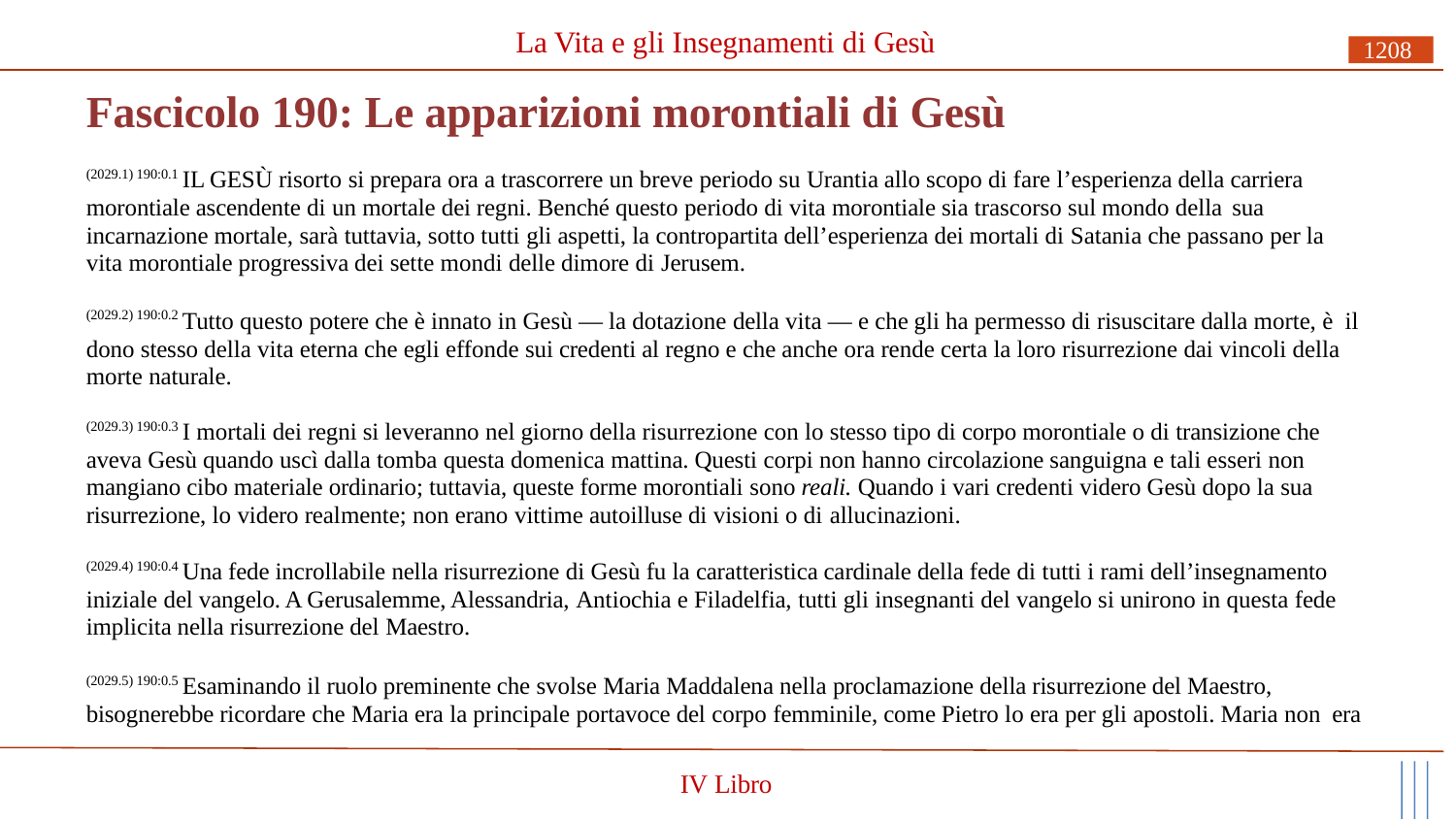

# La Vita e gli Insegnamenti di Gesù
1208

Fascicolo 190: Le apparizioni morontiali di Gesù
(2029.1) 190:0.1 IL GESÙ risorto si prepara ora a trascorrere un breve periodo su Urantia allo scopo di fare l’esperienza della carriera  morontiale ascendente di un mortale dei regni. Benché questo periodo di vita morontiale sia trascorso sul mondo della sua
incarnazione mortale, sarà tuttavia, sotto tutti gli aspetti, la contropartita dell’esperienza dei mortali di Satania che passano per la  vita morontiale progressiva dei sette mondi delle dimore di Jerusem.

(2029.2) 190:0.2 Tutto questo potere che è innato in Gesù — la dotazione della vita — e che gli ha permesso di risuscitare dalla morte, è  il dono stesso della vita eterna che egli effonde sui credenti al regno e che anche ora rende certa la loro risurrezione dai vincoli della  morte naturale.

(2029.3) 190:0.3 I mortali dei regni si leveranno nel giorno della risurrezione con lo stesso tipo di corpo morontiale o di transizione che  aveva Gesù quando uscì dalla tomba questa domenica mattina. Questi corpi non hanno circolazione sanguigna e tali esseri non  mangiano cibo materiale ordinario; tuttavia, queste forme morontiali sono reali. Quando i vari credenti videro Gesù dopo la sua  risurrezione, lo videro realmente; non erano vittime autoilluse di visioni o di allucinazioni.

(2029.4) 190:0.4 Una fede incrollabile nella risurrezione di Gesù fu la caratteristica cardinale della fede di tutti i rami dell’insegnamento  iniziale del vangelo. A Gerusalemme, Alessandria, Antiochia e Filadelfia, tutti gli insegnanti del vangelo si unirono in questa fede  implicita nella risurrezione del Maestro.

(2029.5) 190:0.5 Esaminando il ruolo preminente che svolse Maria Maddalena nella proclamazione della risurrezione del Maestro,  bisognerebbe ricordare che Maria era la principale portavoce del corpo femminile, come Pietro lo era per gli apostoli. Maria non era

IV Libro